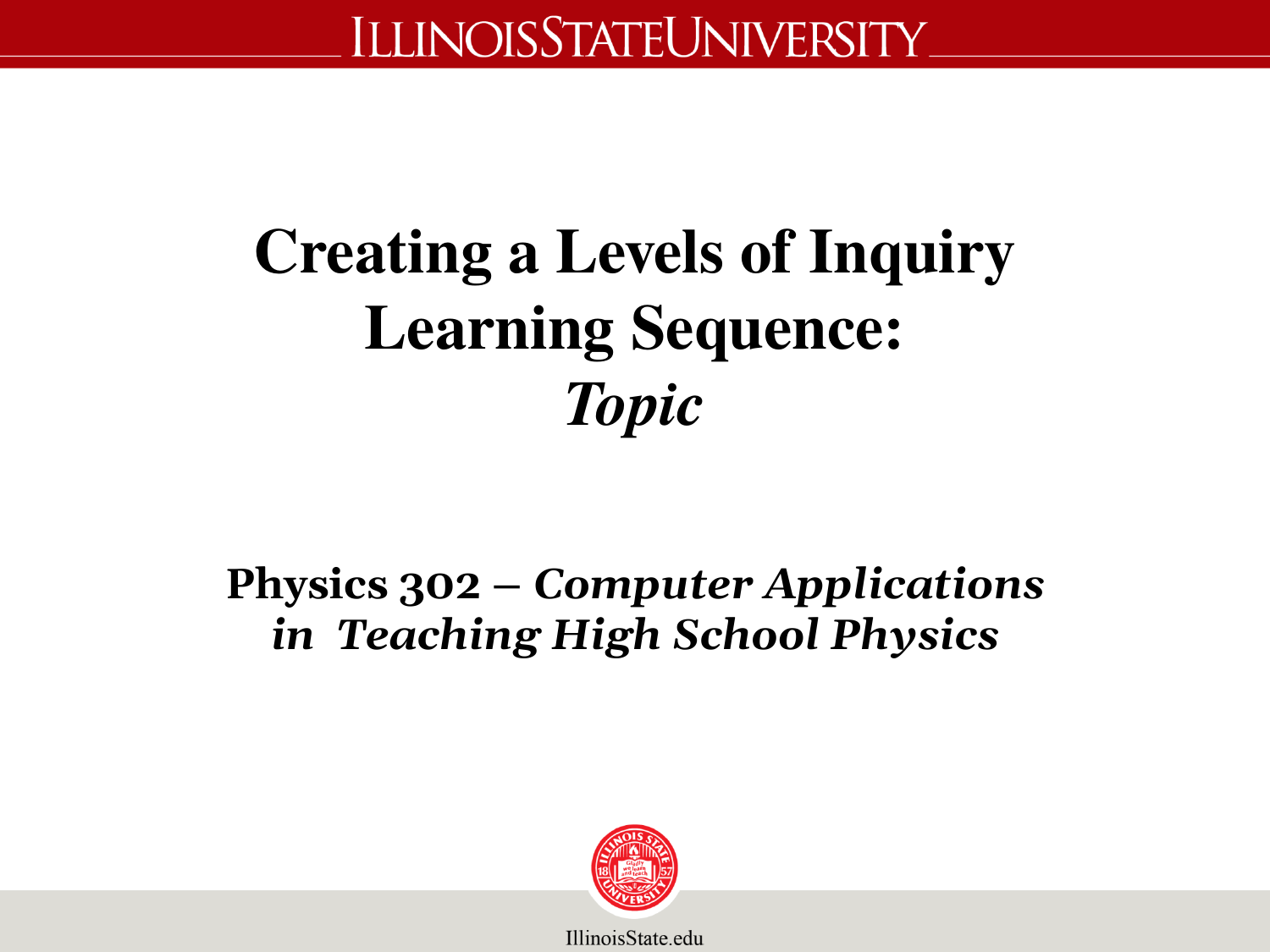

# Creating a Levels of Inquiry Learning Sequence: Topic
Physics 302 – Computer Applications in  Teaching High School Physics